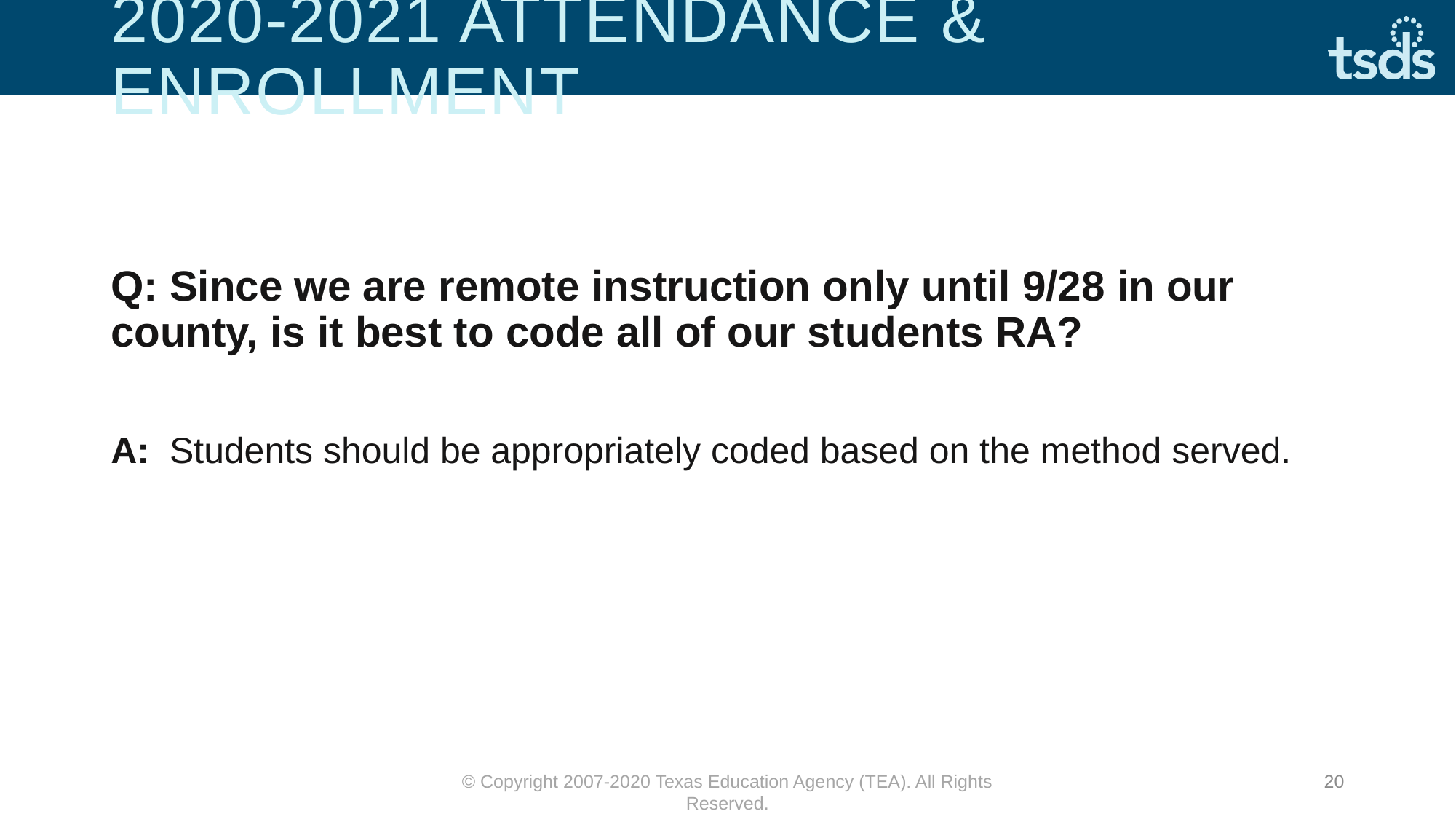

# 2020-2021 attendance & enrollment
Q: Since we are remote instruction only until 9/28 in our county, is it best to code all of our students RA?

A:  Students should be appropriately coded based on the method served.
20